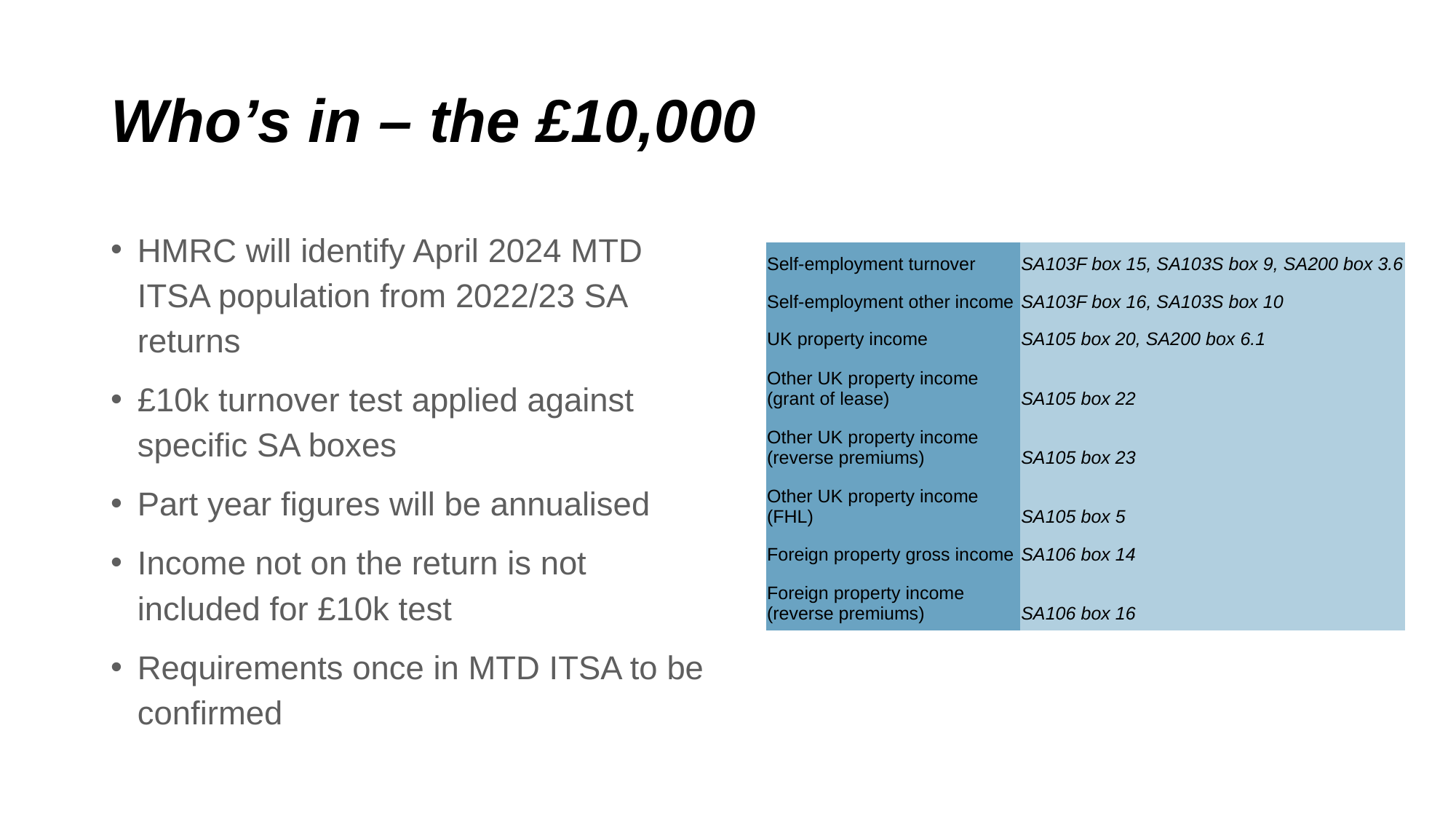

# Who’s in – the £10,000
HMRC will identify April 2024 MTD ITSA population from 2022/23 SA returns
£10k turnover test applied against specific SA boxes
Part year figures will be annualised
Income not on the return is not included for £10k test
Requirements once in MTD ITSA to be confirmed

| Self-employment turnover | SA103F box 15, SA103S box 9, SA200 box 3.6 |
| --- | --- |
| Self-employment other income | SA103F box 16, SA103S box 10 |
| UK property income | SA105 box 20, SA200 box 6.1 |
| Other UK property income (grant of lease) | SA105 box 22 |
| Other UK property income (reverse premiums) | SA105 box 23 |
| Other UK property income (FHL) | SA105 box 5 |
| Foreign property gross income | SA106 box 14 |
| Foreign property income (reverse premiums) | SA106 box 16 |